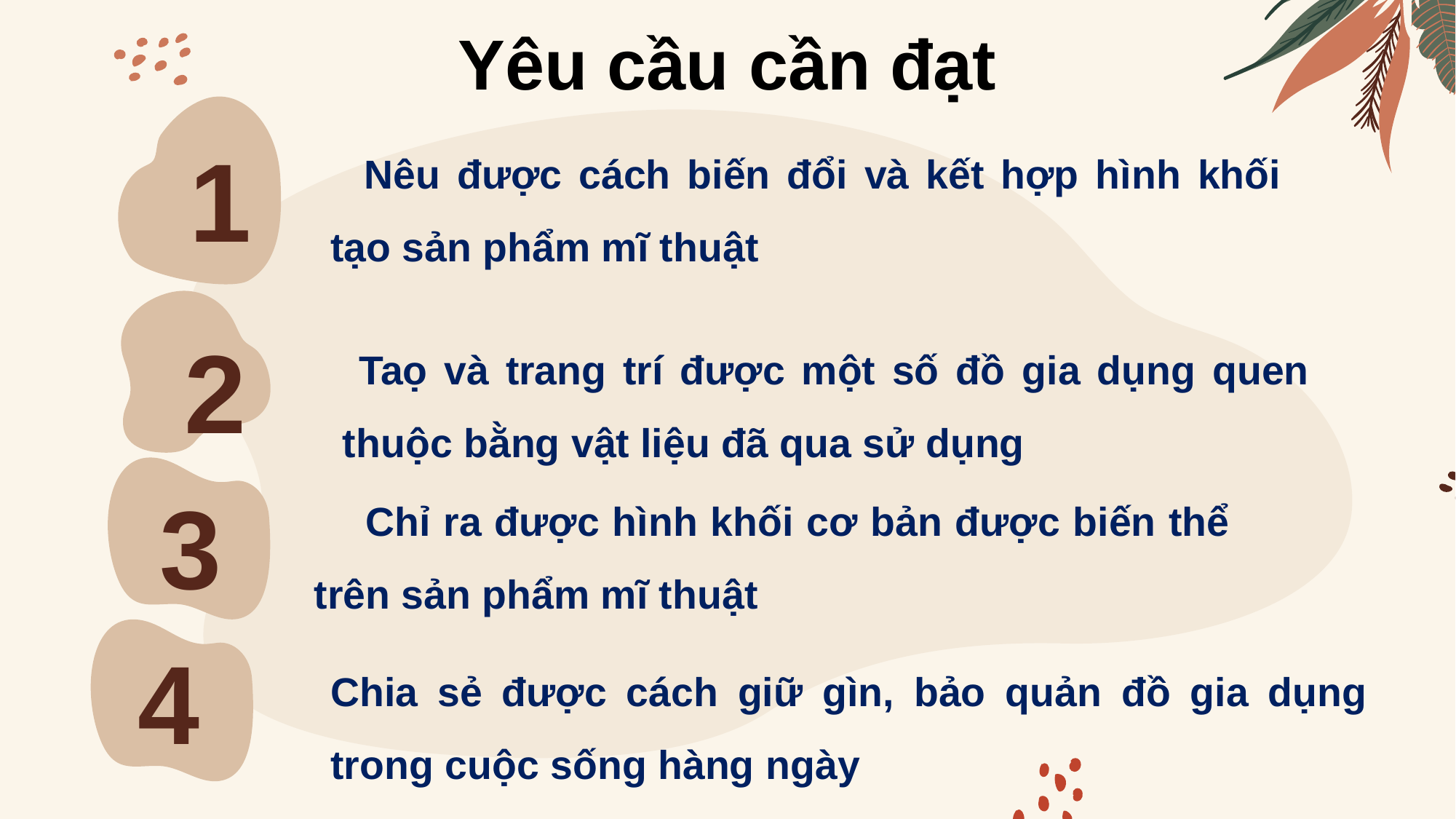

Yêu cầu cần đạt

1
  Nêu được cách biến đổi và kết hợp hình khối tạo sản phẩm mĩ thuật

2
 Taọ và trang trí được một số đồ gia dụng quen thuộc bằng vật liệu đã qua sử dụng

3
    Chỉ ra được hình khối cơ bản được biến thể trên sản phẩm mĩ thuật

4
Chia sẻ được cách giữ gìn, bảo quản đồ gia dụng trong cuộc sống hàng ngày